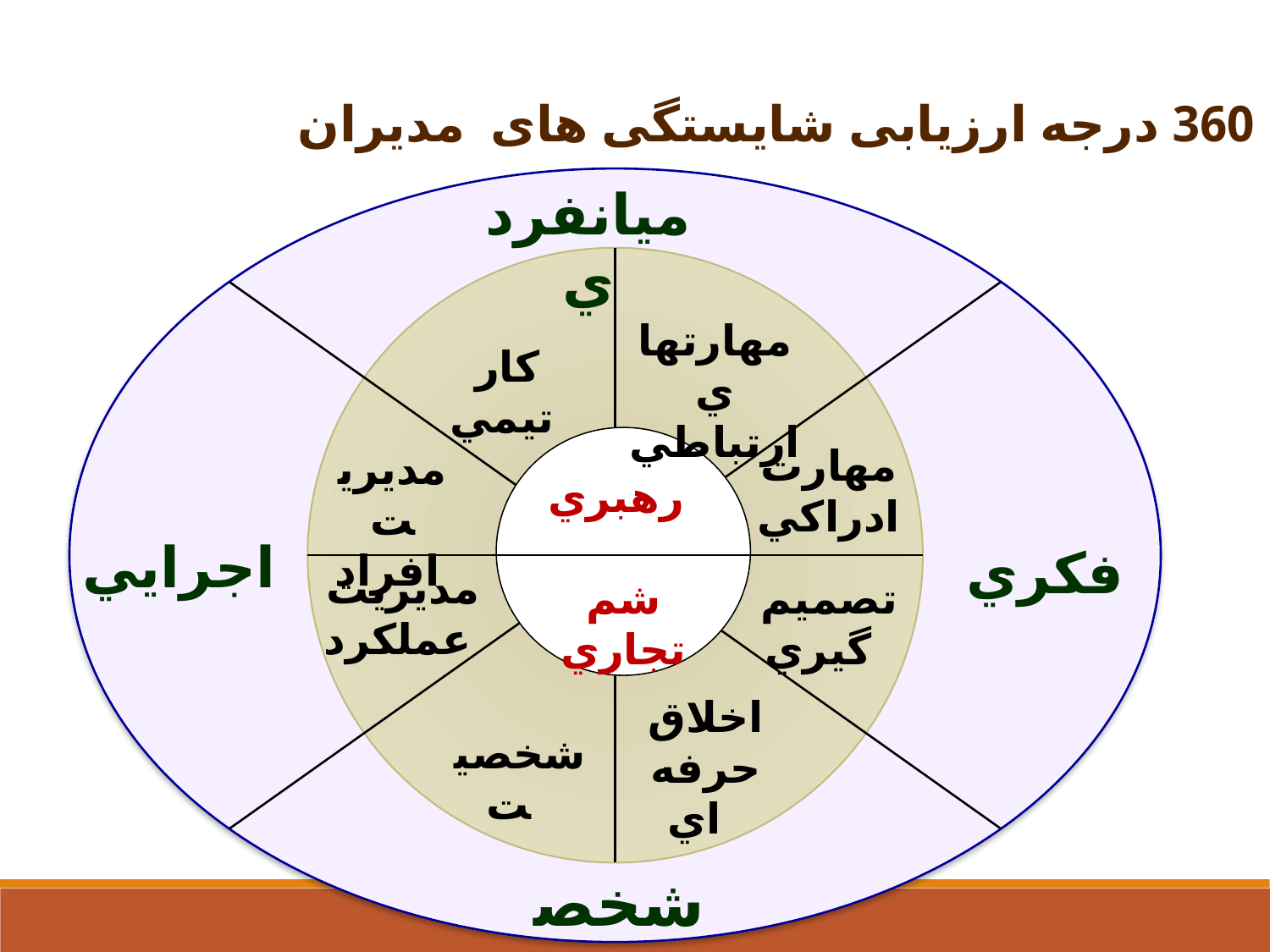

مدل 360 درجه ارزیابی شایستگی های  مدیران

ميانفردي

مهارتهاي ارتباطي

كار تيمي

رهبري

شم تجاري
مهارت ادراكي
مديريت افراد
اجرايي
فكري
مديريت عملكرد
تصميم گيري
اخلاق حرفه اي
شخصيت
شخصي